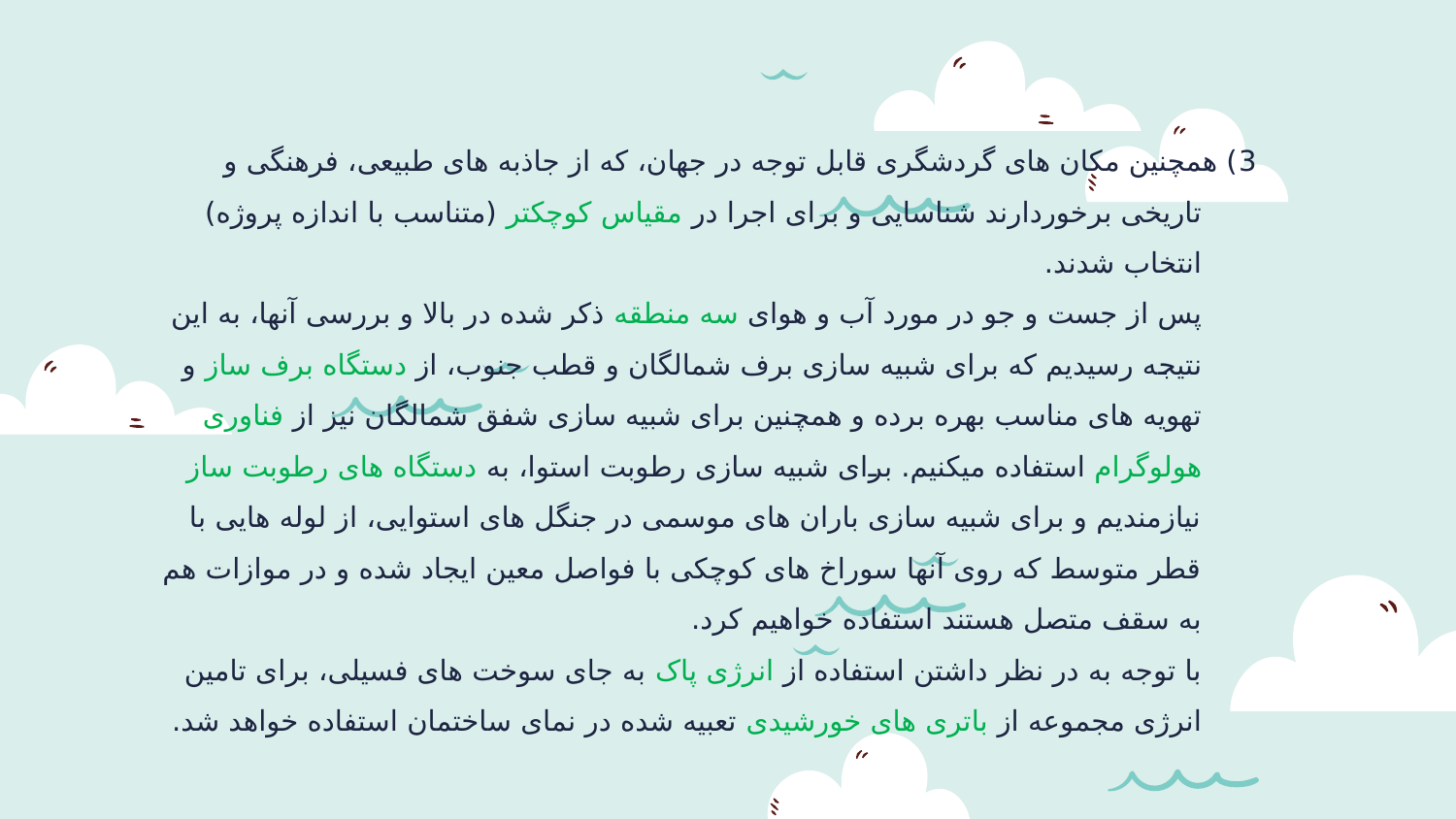

3) همچنین مکان های گردشگری قابل توجه در جهان، که از جاذبه های طبیعی، فرهنگی و تاریخی برخوردارند شناسایی و برای اجرا در مقیاس کوچکتر (متناسب با اندازه پروژه) انتخاب شدند.
پس از جست و جو در مورد آب و هوای سه منطقه ذکر شده در بالا و بررسی آنها، به این نتیجه رسیدیم که برای شبیه سازی برف شمالگان و قطب جنوب، از دستگاه برف ساز و تهویه های مناسب بهره برده و همچنین برای شبیه سازی شفق شمالگان نیز از فناوری هولوگرام استفاده میکنیم. برای شبیه سازی رطوبت استوا، به دستگاه های رطوبت ساز نیازمندیم و برای شبیه سازی باران های موسمی در جنگل های استوایی، از لوله هایی با قطر متوسط که روی آنها سوراخ های کوچکی با فواصل معین ایجاد شده و در موازات هم به سقف متصل هستند استفاده خواهیم کرد.
با توجه به در نظر داشتن استفاده از انرژی پاک به جای سوخت های فسیلی، برای تامین انرژی مجموعه از باتری های خورشیدی تعبیه شده در نمای ساختمان استفاده خواهد شد.